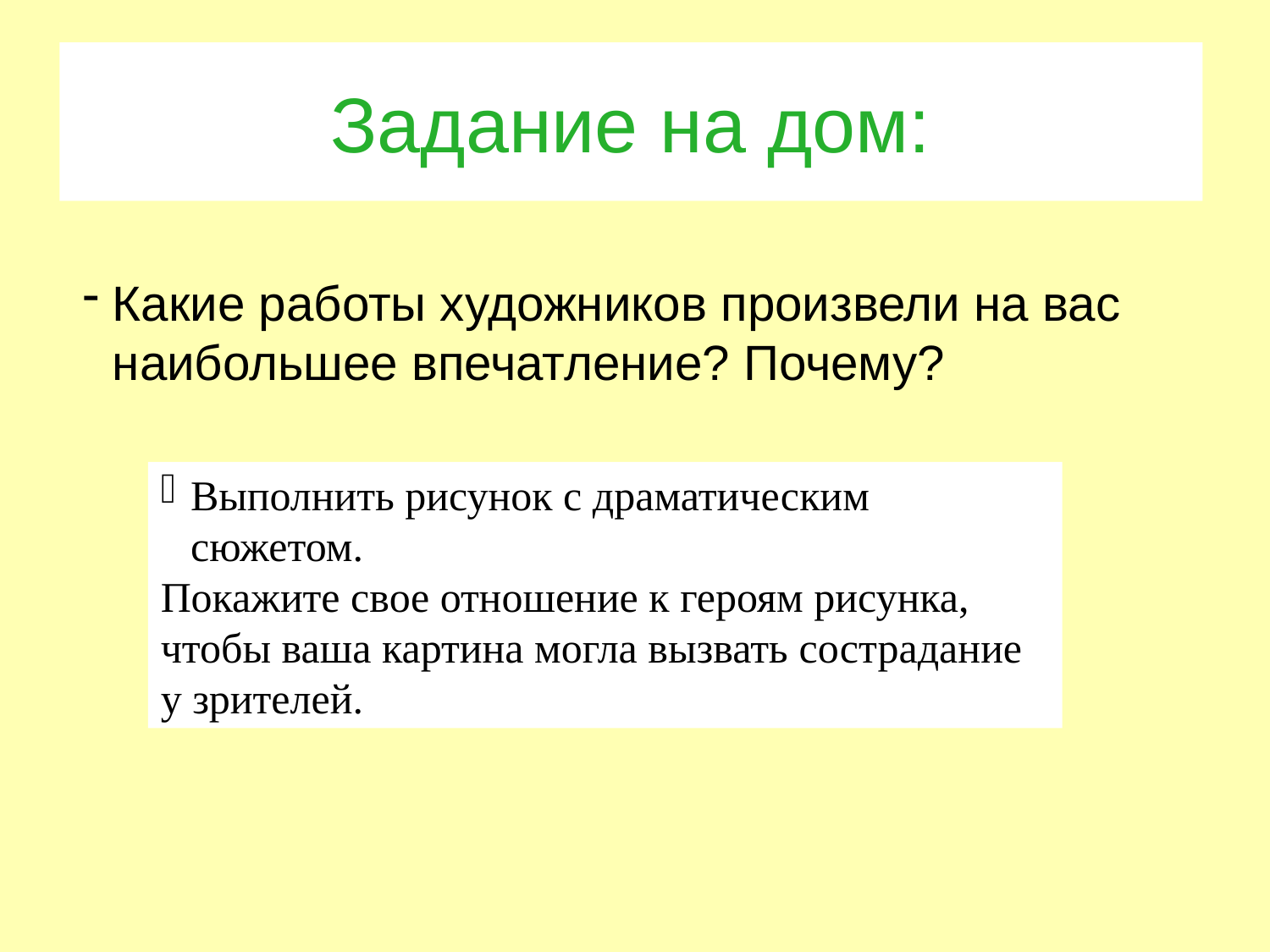

# Задание на дом:
Какие работы художников произвели на вас наибольшее впечатление? Почему?
Выполнить рисунок с драматическим сюжетом.
Покажите свое отношение к героям рисунка, чтобы ваша картина могла вызвать сострадание  у зрителей.